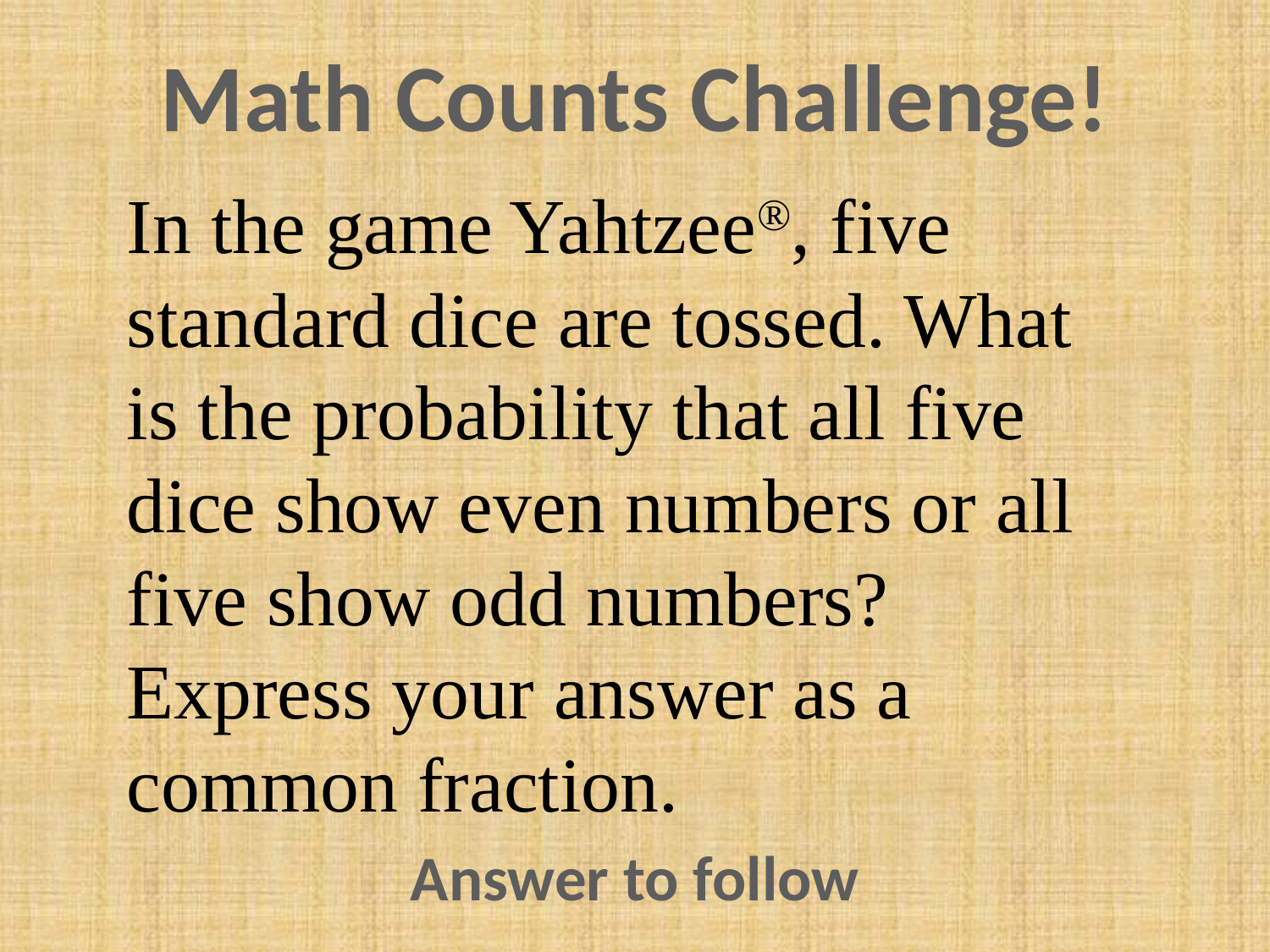

Math Counts Challenge!
In the game Yahtzee®, five standard dice are tossed. What is the probability that all five dice show even numbers or all five show odd numbers? Express your answer as a common fraction.
Answer to follow